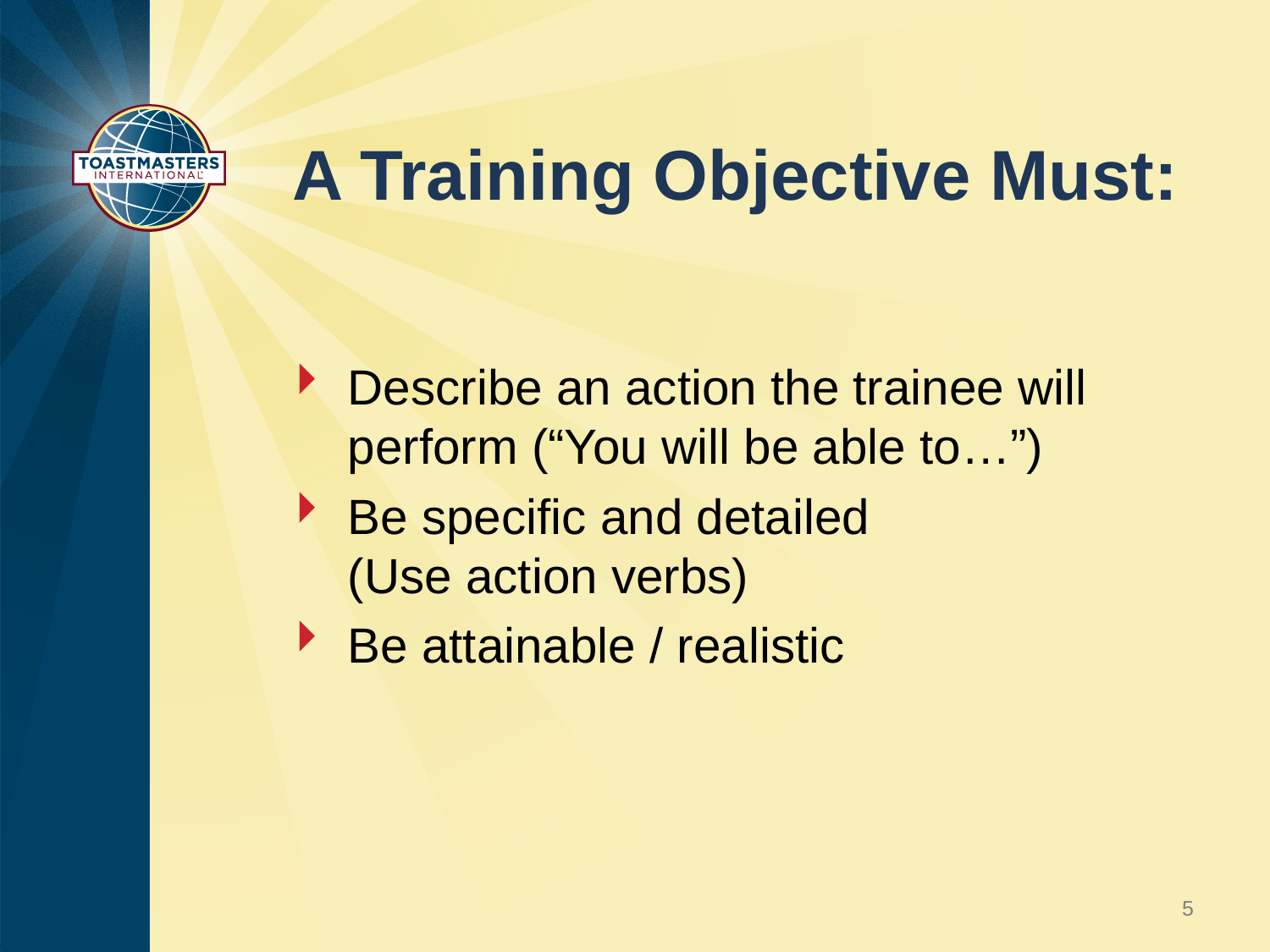

# A Training Objective Must:
Describe an action the trainee will perform (“You will be able to…”)
Be specific and detailed
(Use action verbs)
Be attainable / realistic
5